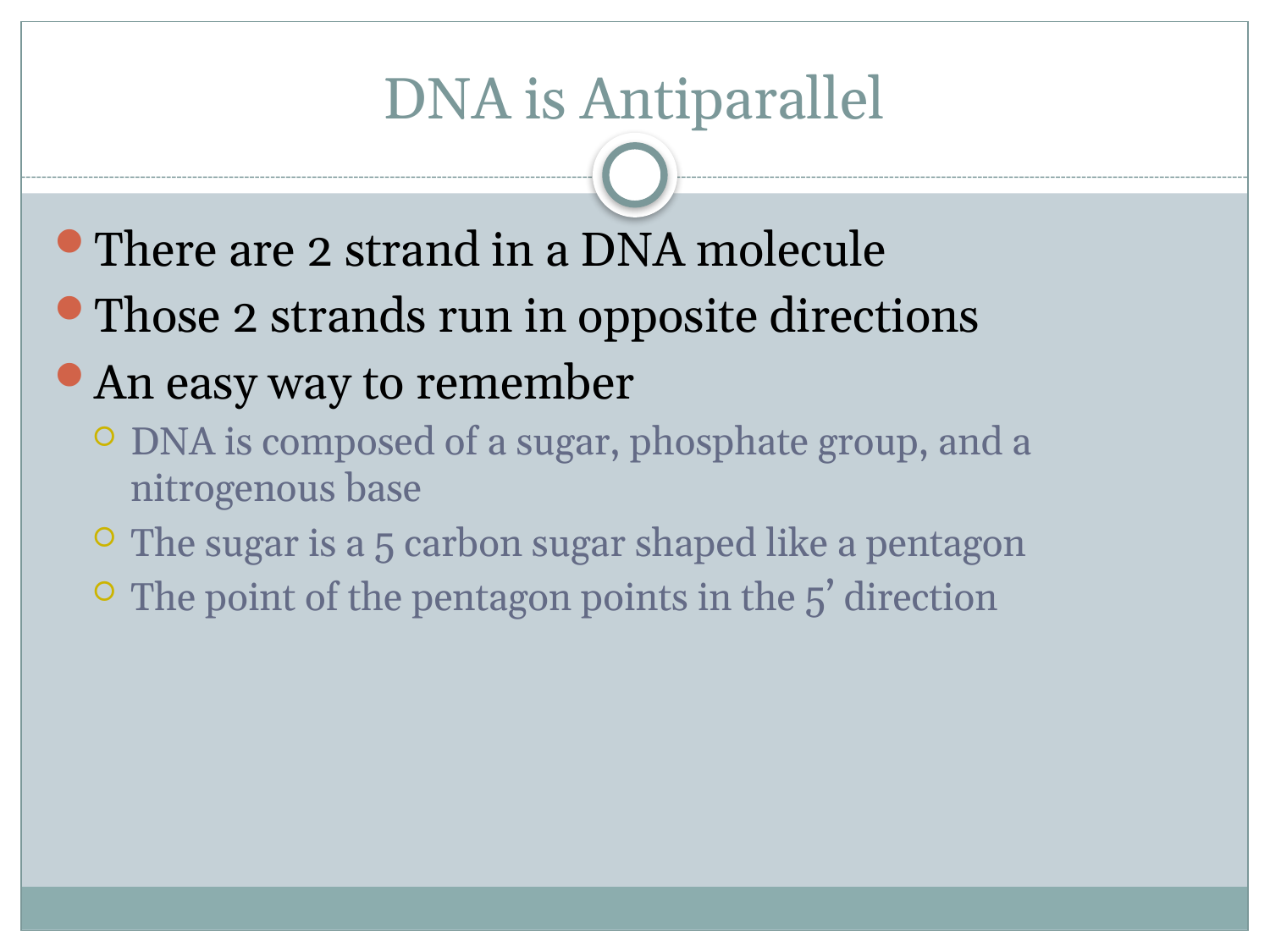

# DNA is Antiparallel
There are 2 strand in a DNA molecule
Those 2 strands run in opposite directions
An easy way to remember
DNA is composed of a sugar, phosphate group, and a nitrogenous base
The sugar is a 5 carbon sugar shaped like a pentagon
The point of the pentagon points in the 5’ direction